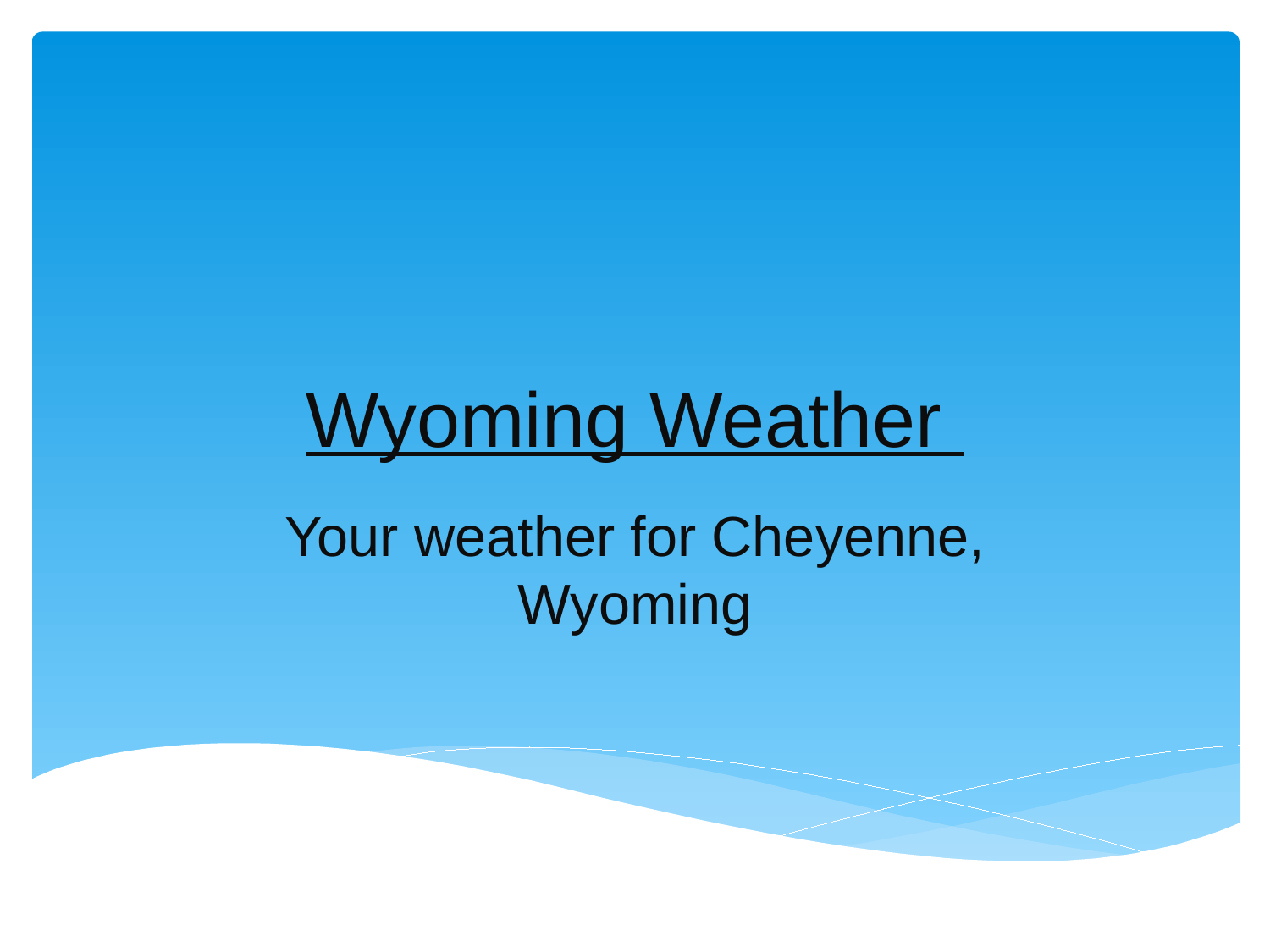

# Wyoming Weather
Your weather for Cheyenne, Wyoming